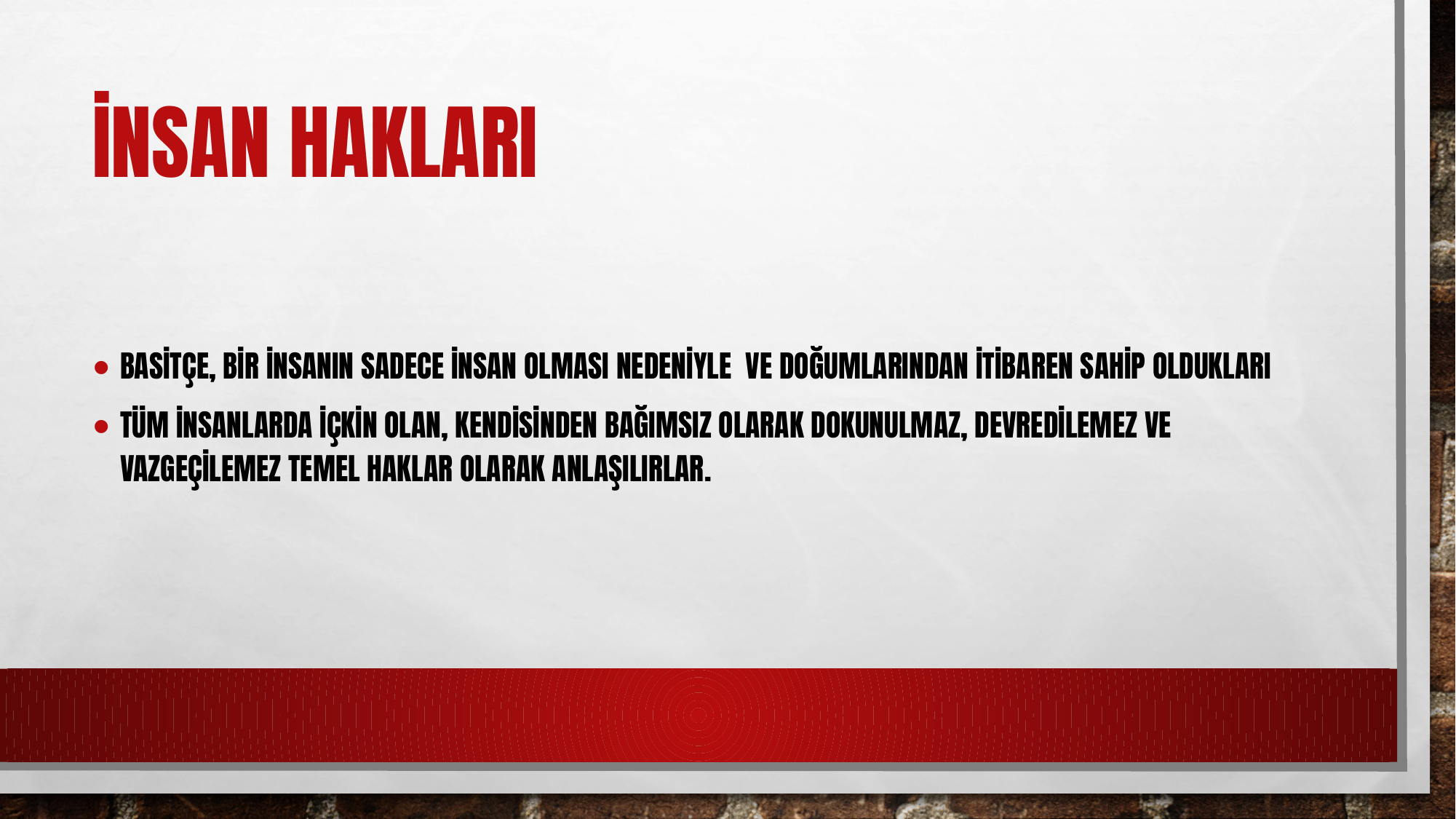

# İnsan hakları
Basitçe, bir insanın sadece insan olması nedeniyle  ve doğumlarından itibaren sahip oldukları
tüm insanlarda içkin olan, kendisinden bağımsız olarak dokunulmaz, devredilemez ve vazgeçilemez temel haklar olarak anlaşılırlar.